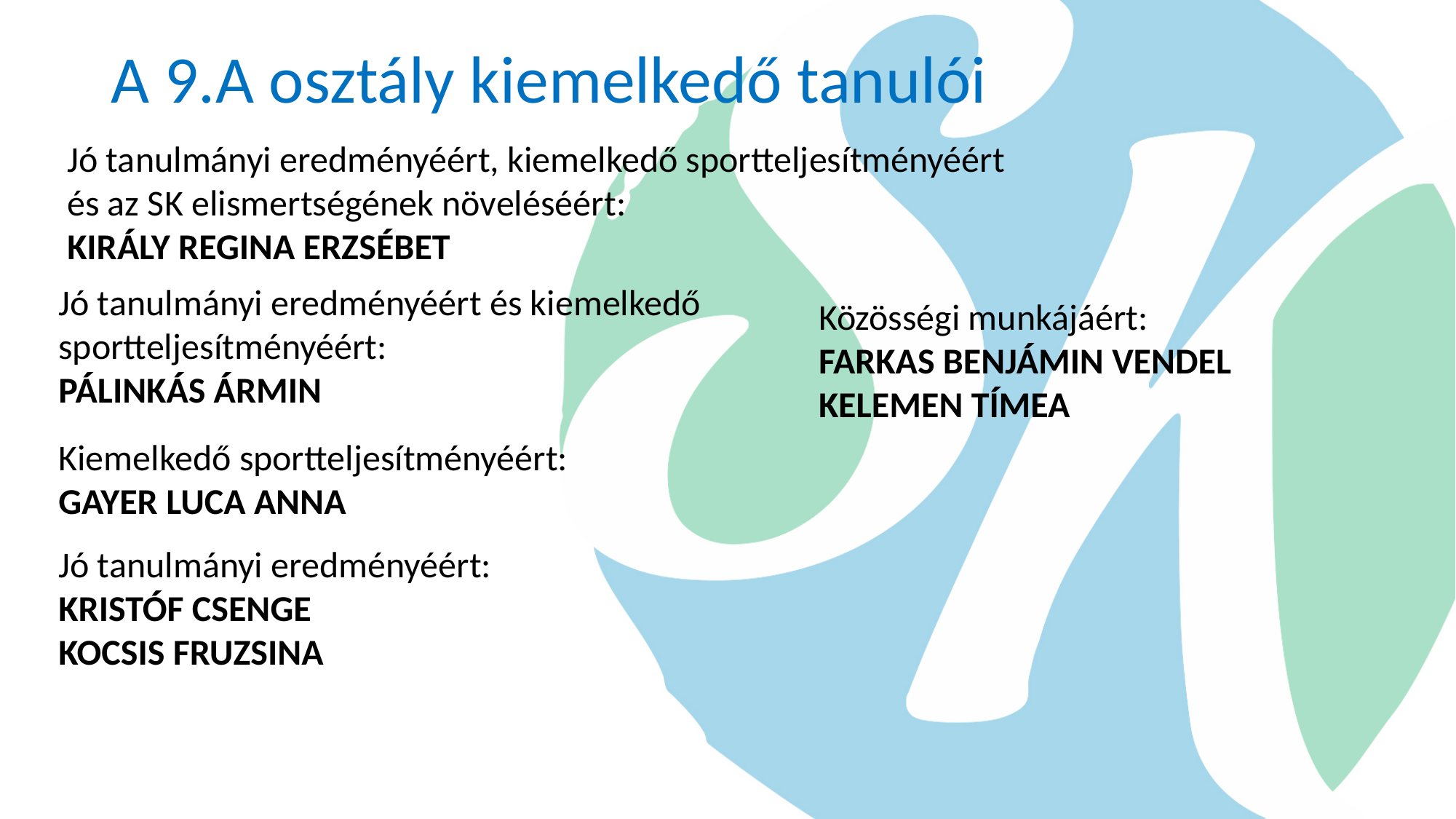

# A 9.A osztály kiemelkedő tanulói
Jó tanulmányi eredményéért, kiemelkedő sportteljesítményéért és az SK elismertségének növeléséért:
KIRÁLY REGINA ERZSÉBET
Jó tanulmányi eredményéért és kiemelkedő sportteljesítményéért:
PÁLINKÁS ÁRMIN
Közösségi munkájáért:
FARKAS BENJÁMIN VENDEL
KELEMEN TÍMEA
Kiemelkedő sportteljesítményéért:
GAYER LUCA ANNA
Jó tanulmányi eredményéért:
KRISTÓF CSENGE
KOCSIS FRUZSINA